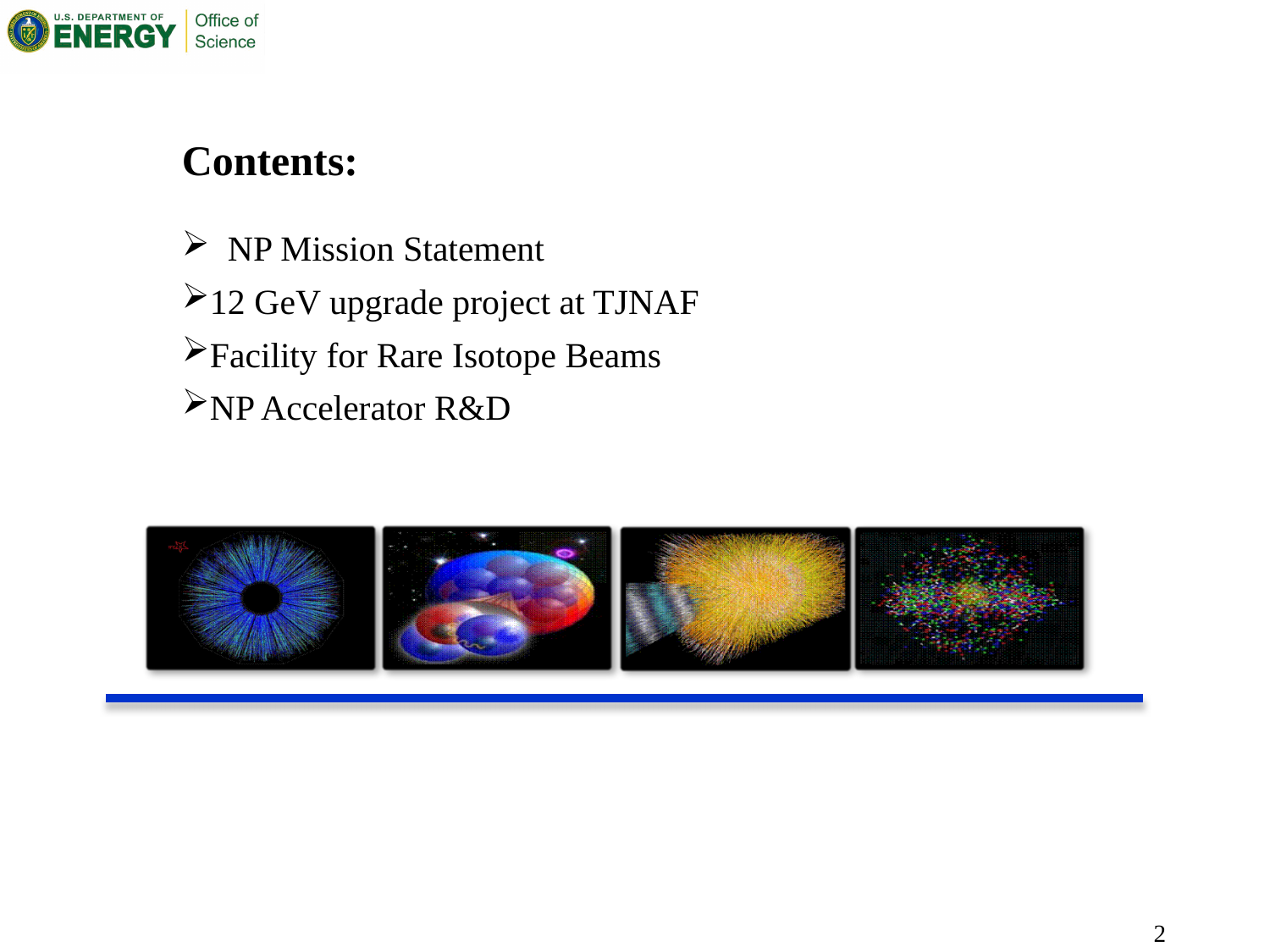

Contents:

  NP Mission Statement
12 GeV upgrade project at TJNAF
Facility for Rare Isotope Beams
NP Accelerator R&D

                          2